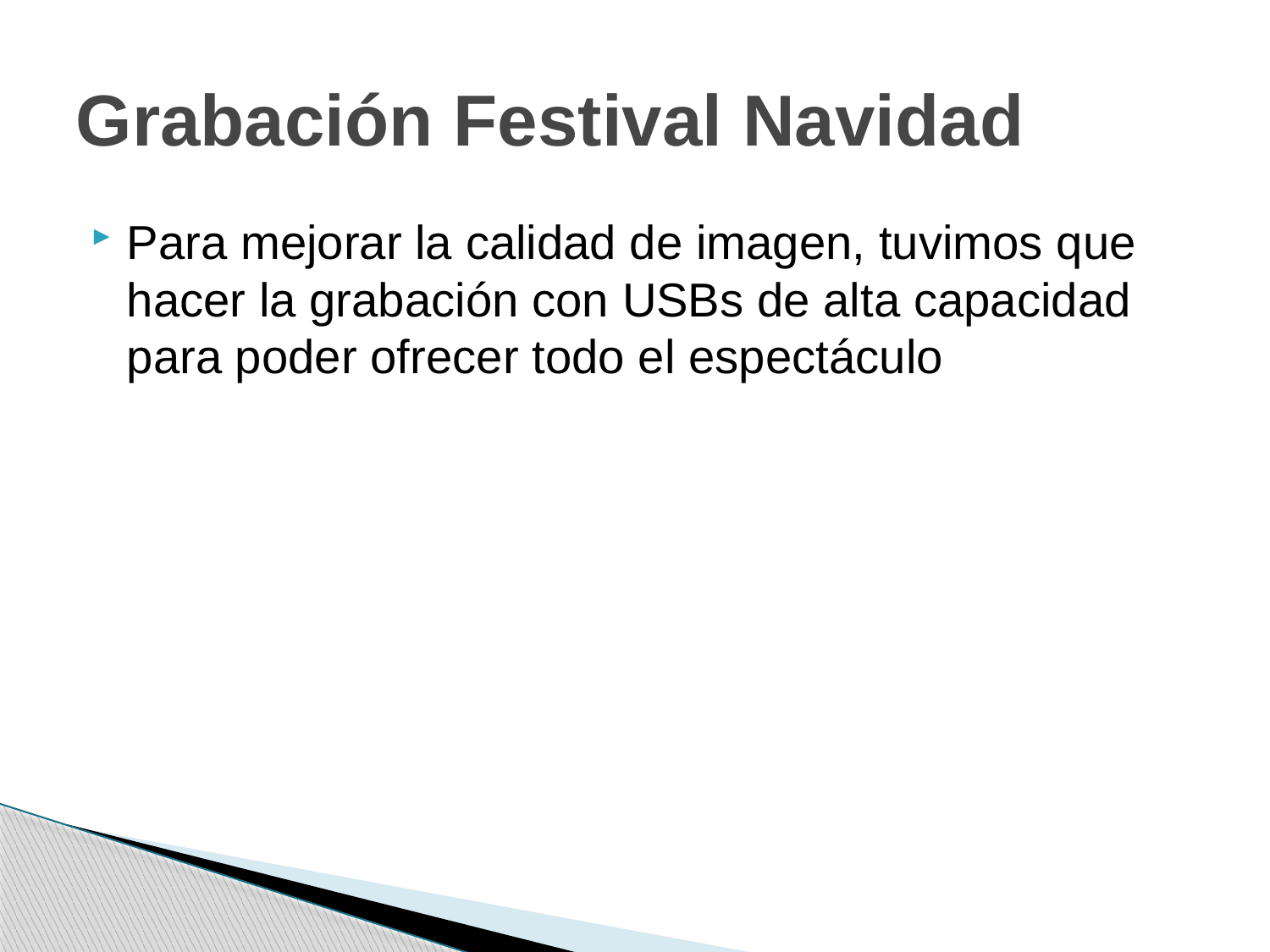

# Grabación Festival Navidad
Para mejorar la calidad de imagen, tuvimos que hacer la grabación con USBs de alta capacidad para poder ofrecer todo el espectáculo